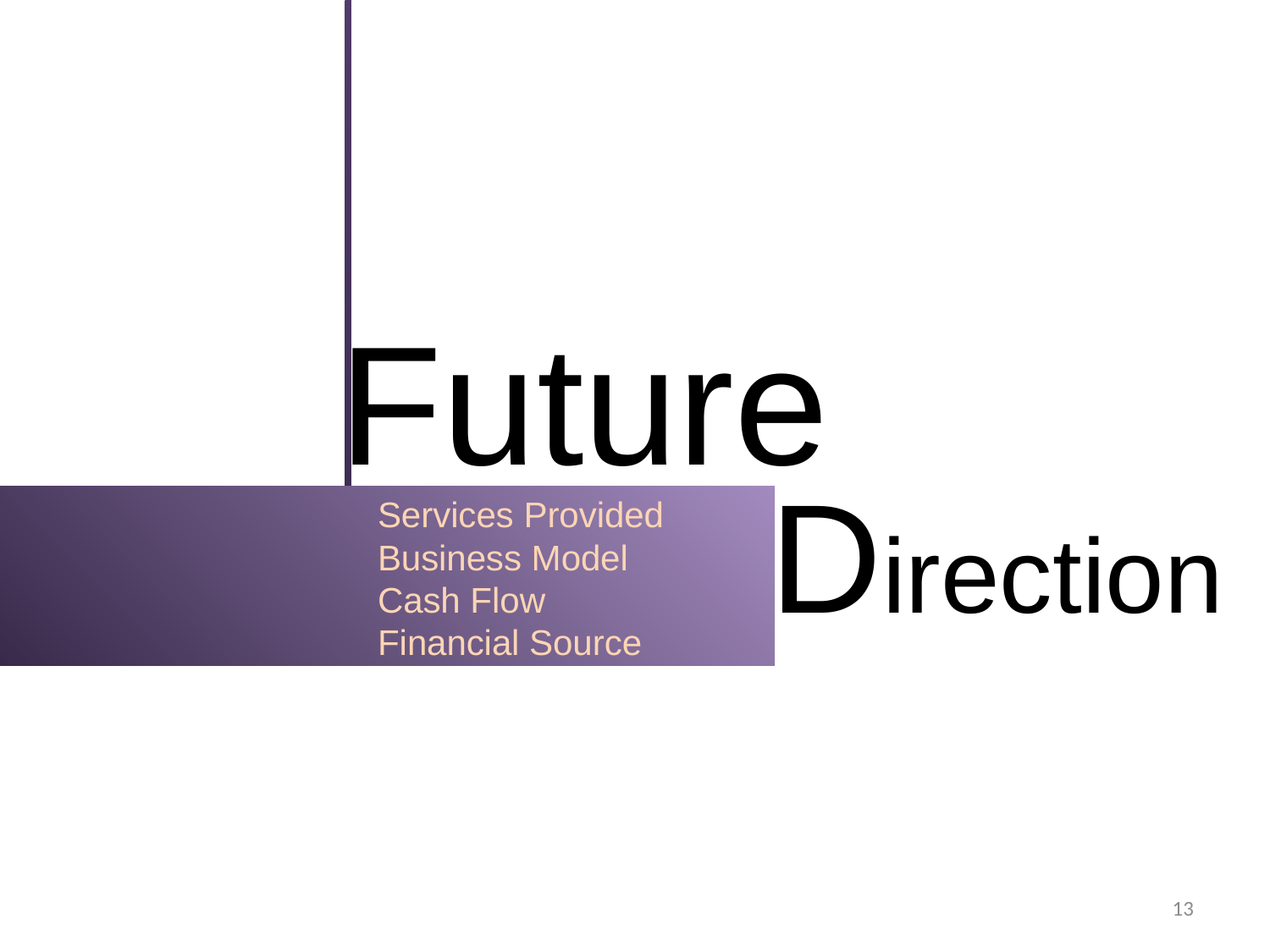

# Future

Services Provided
Business Model
Cash Flow
Financial Source
Direction
13